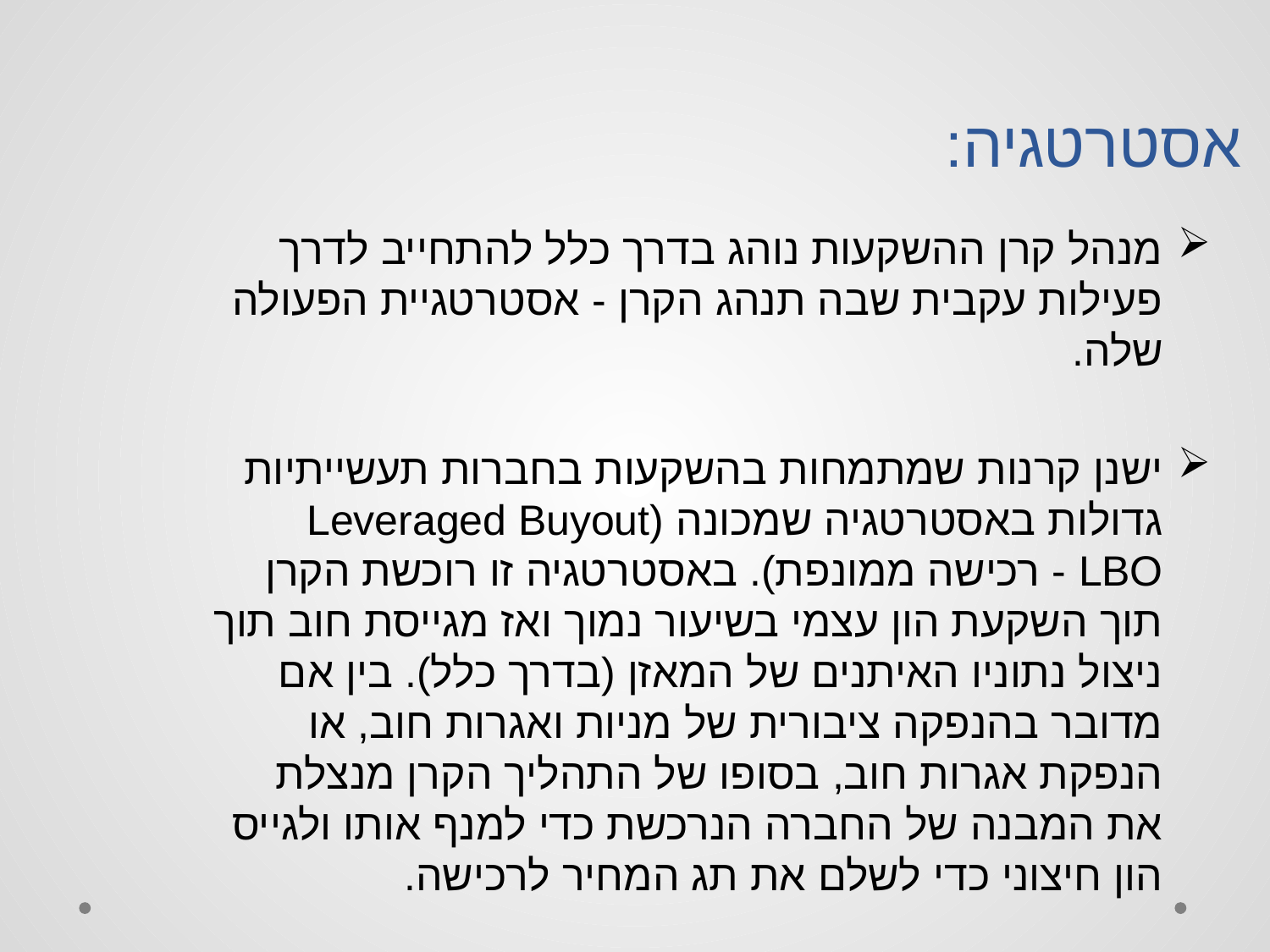

# אסטרטגיה:
מנהל קרן ההשקעות נוהג בדרך כלל להתחייב לדרך פעילות עקבית שבה תנהג הקרן - אסטרטגיית הפעולה שלה.

ישנן קרנות שמתמחות בהשקעות בחברות תעשייתיות גדולות באסטרטגיה שמכונה Leveraged Buyout) LBO - רכישה ממונפת). באסטרטגיה זו רוכשת הקרן תוך השקעת הון עצמי בשיעור נמוך ואז מגייסת חוב תוך ניצול נתוניו האיתנים של המאזן (בדרך כלל). בין אם מדובר בהנפקה ציבורית של מניות ואגרות חוב, או הנפקת אגרות חוב, בסופו של התהליך הקרן מנצלת את המבנה של החברה הנרכשת כדי למנף אותו ולגייס הון חיצוני כדי לשלם את תג המחיר לרכישה.